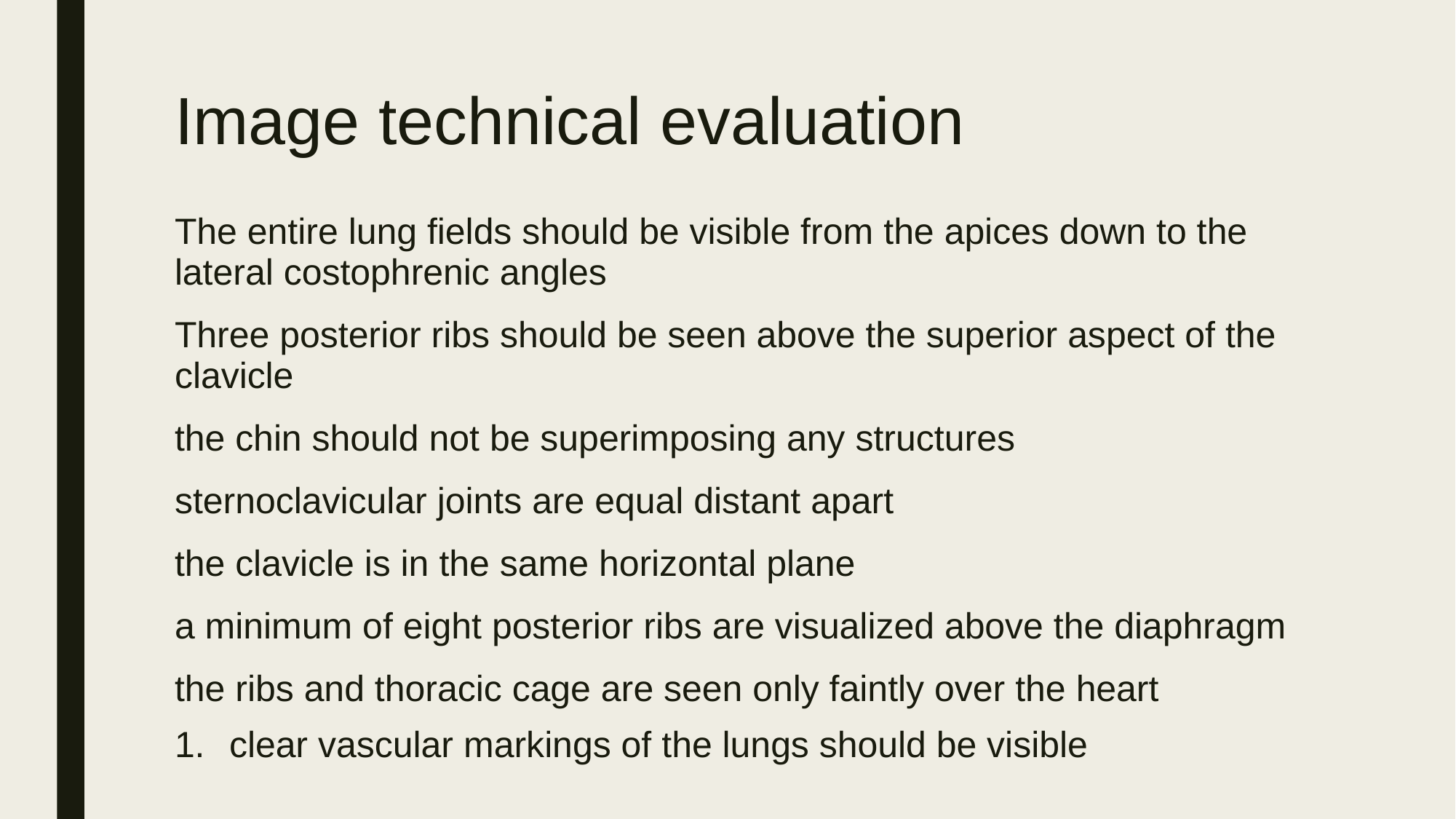

# Image technical evaluation
The entire lung fields should be visible from the apices down to the lateral costophrenic angles
Three posterior ribs should be seen above the superior aspect of the clavicle
the chin should not be superimposing any structures
sternoclavicular joints are equal distant apart
the clavicle is in the same horizontal plane
a minimum of eight posterior ribs are visualized above the diaphragm
the ribs and thoracic cage are seen only faintly over the heart
clear vascular markings of the lungs should be visible